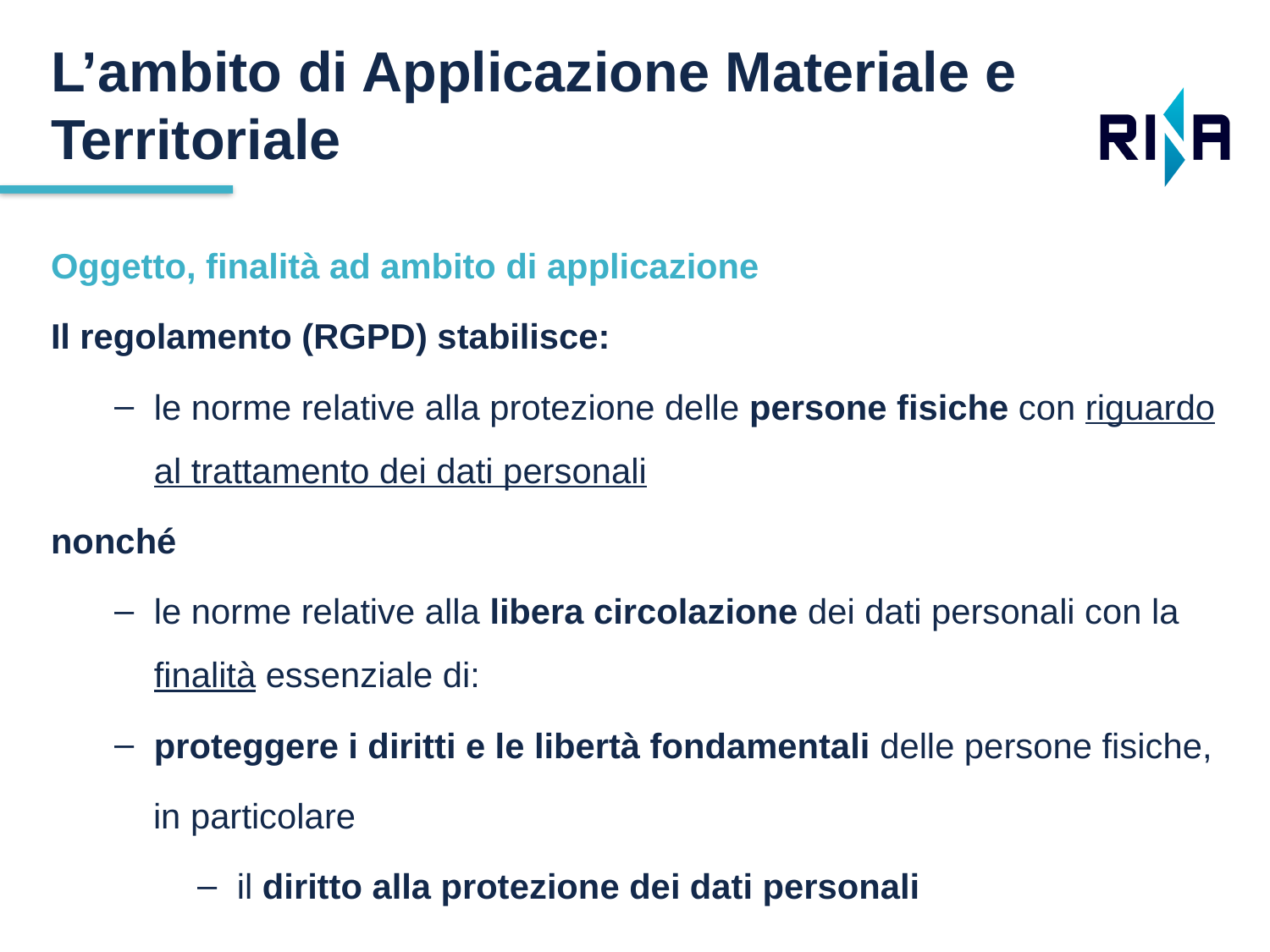

L’ambito di Applicazione Materiale e Territoriale
Oggetto, finalità ad ambito di applicazione
Il regolamento (RGPD) stabilisce:
le norme relative alla protezione delle persone fisiche con riguardo al trattamento dei dati personali
nonché
le norme relative alla libera circolazione dei dati personali con la finalità essenziale di:
proteggere i diritti e le libertà fondamentali delle persone fisiche,
in particolare
il diritto alla protezione dei dati personali